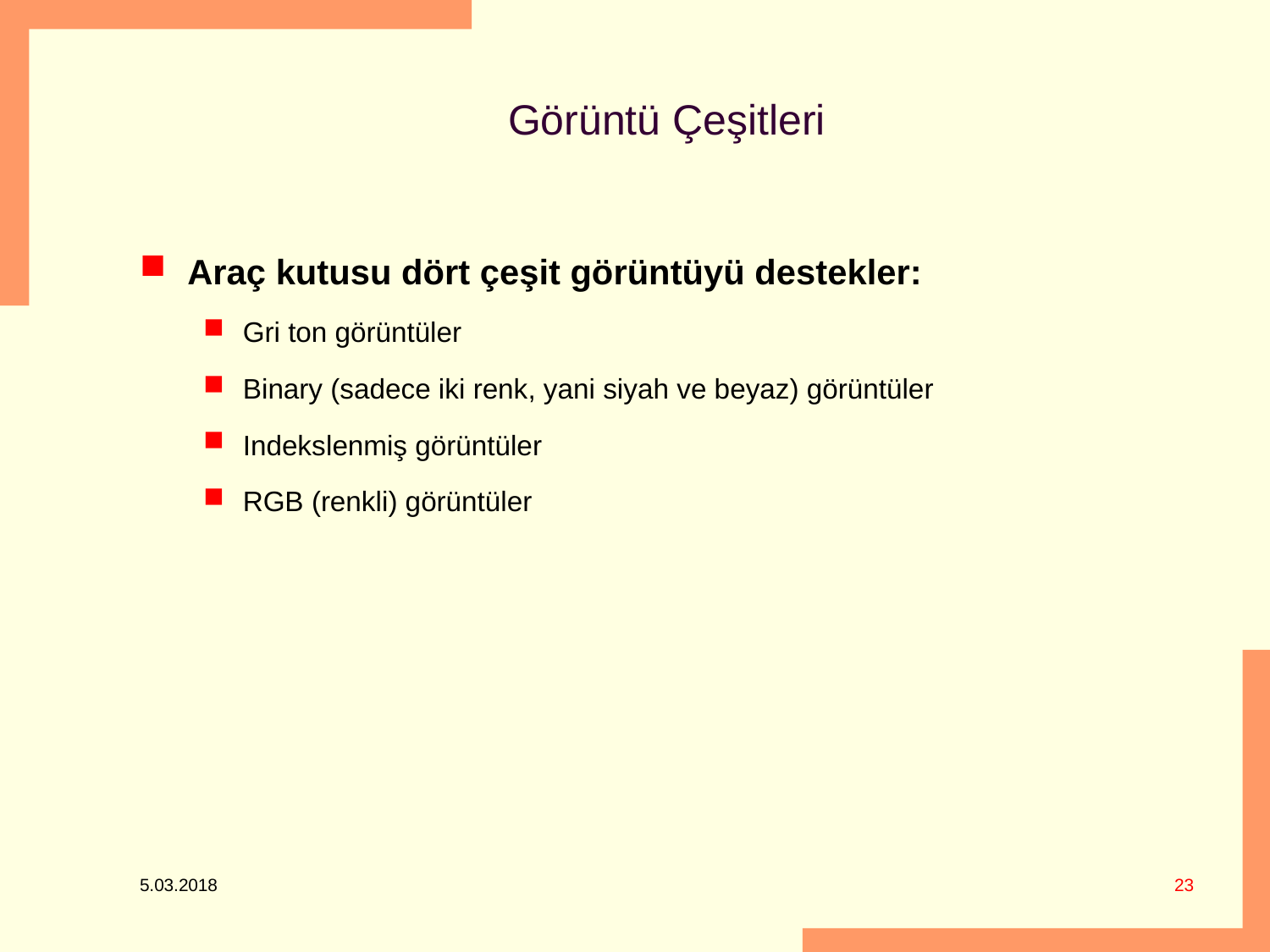

# Görüntü Çeşitleri
Araç kutusu dört çeşit görüntüyü destekler:
Gri ton görüntüler
Binary (sadece iki renk, yani siyah ve beyaz) görüntüler
Indekslenmiş görüntüler
RGB (renkli) görüntüler

23
5.03.2018